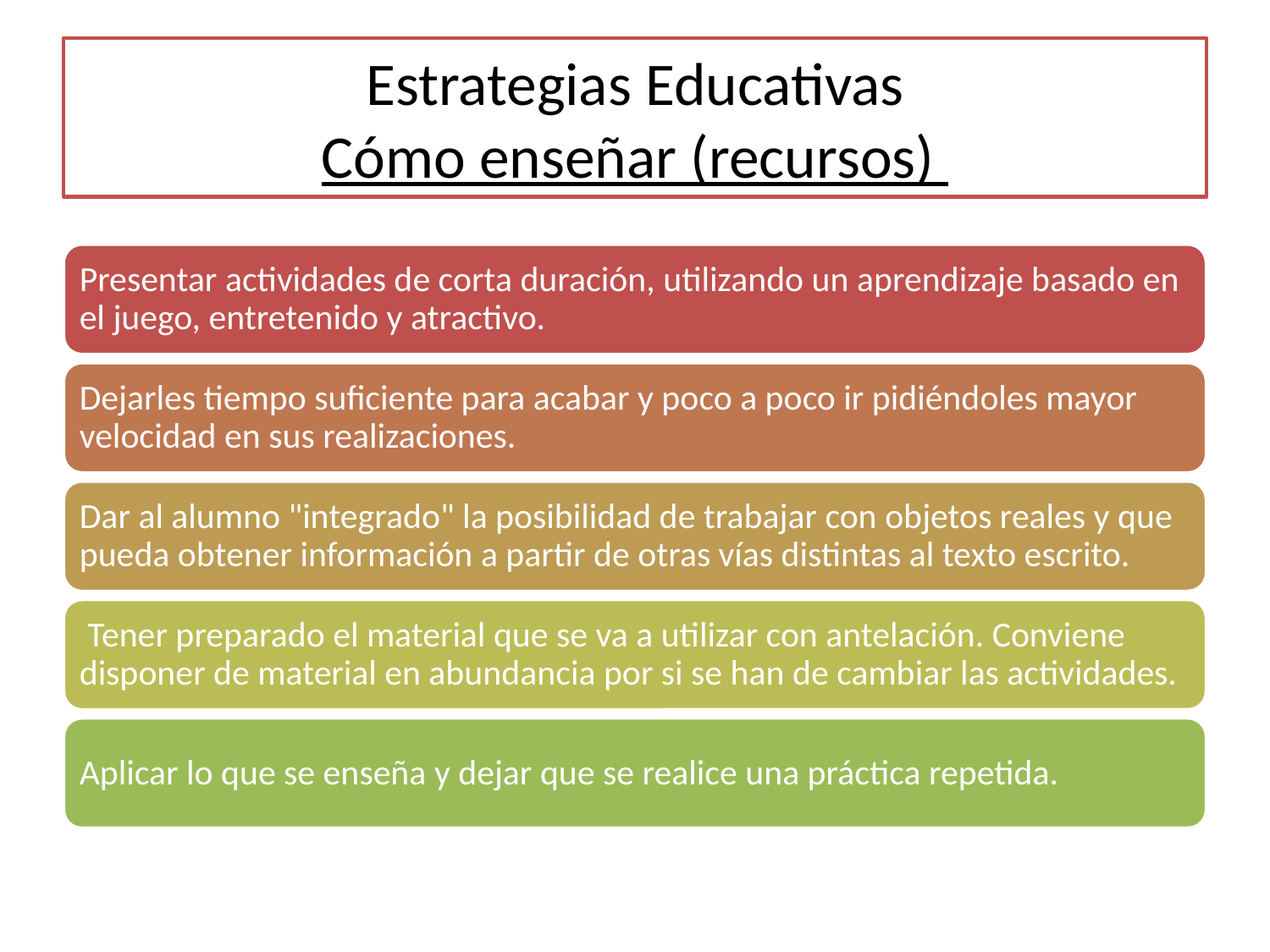

# Estrategias Educativas Cómo enseñar (recursos)
Presentar actividades de corta duración, utilizando un aprendizaje basado en el juego, entretenido y atractivo.
Dejarles tiempo suficiente para acabar y poco a poco ir pidiéndoles mayor velocidad en sus realizaciones.
Dar al alumno "integrado" la posibilidad de trabajar con objetos reales y que pueda obtener información a partir de otras vías distintas al texto escrito.
 Tener preparado el material que se va a utilizar con antelación. Conviene disponer de material en abundancia por si se han de cambiar las actividades.
Aplicar lo que se enseña y dejar que se realice una práctica repetida.